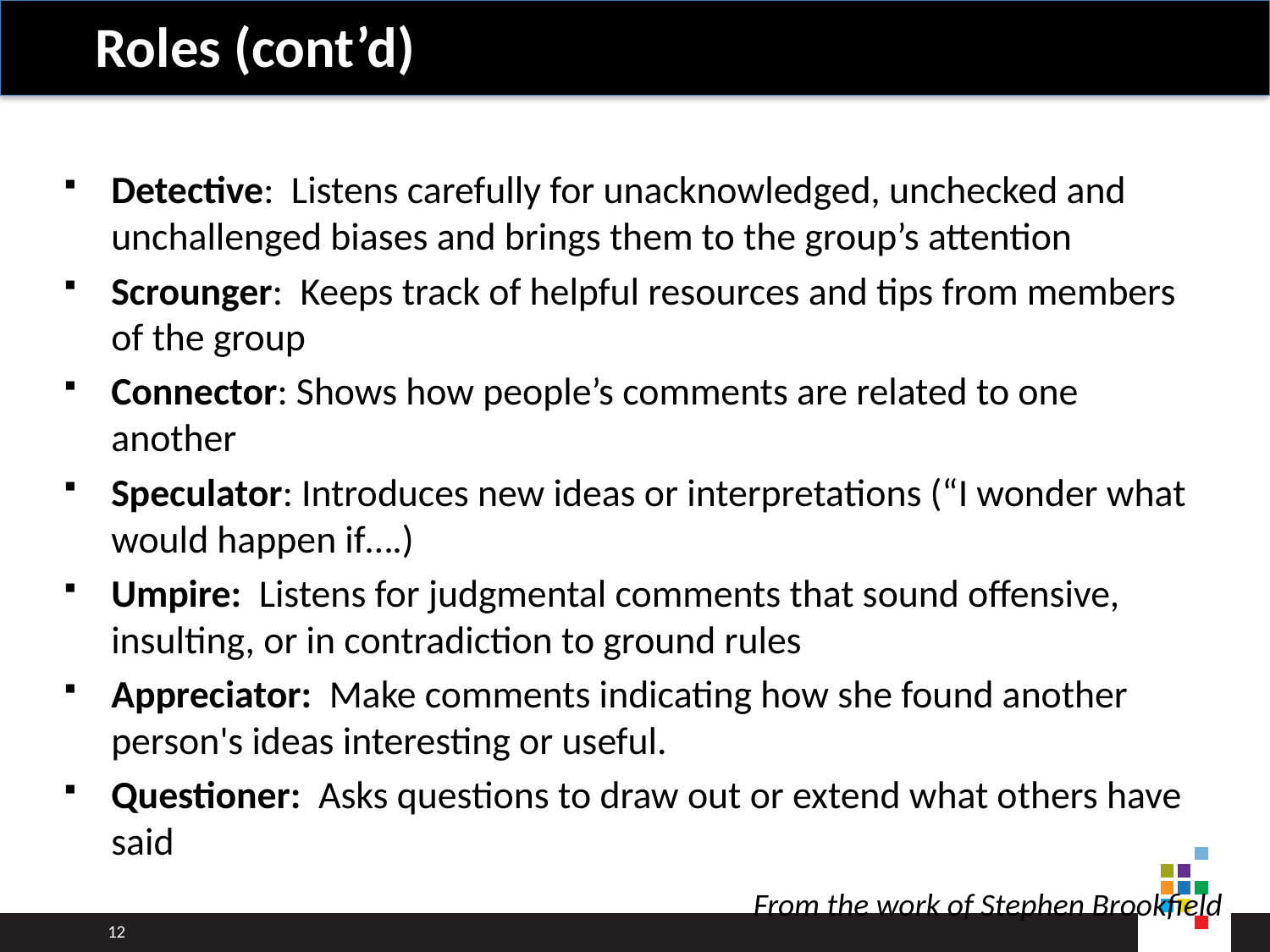

# Roles (cont’d)
Detective:  Listens carefully for unacknowledged, unchecked and unchallenged biases and brings them to the group’s attention
Scrounger:  Keeps track of helpful resources and tips from members of the group
Connector: Shows how people’s comments are related to one another
Speculator: Introduces new ideas or interpretations (“I wonder what would happen if….)
Umpire:  Listens for judgmental comments that sound offensive, insulting, or in contradiction to ground rules
Appreciator:  Make comments indicating how she found another person's ideas interesting or useful.
Questioner:  Asks questions to draw out or extend what others have said

From the work of Stephen Brookfield